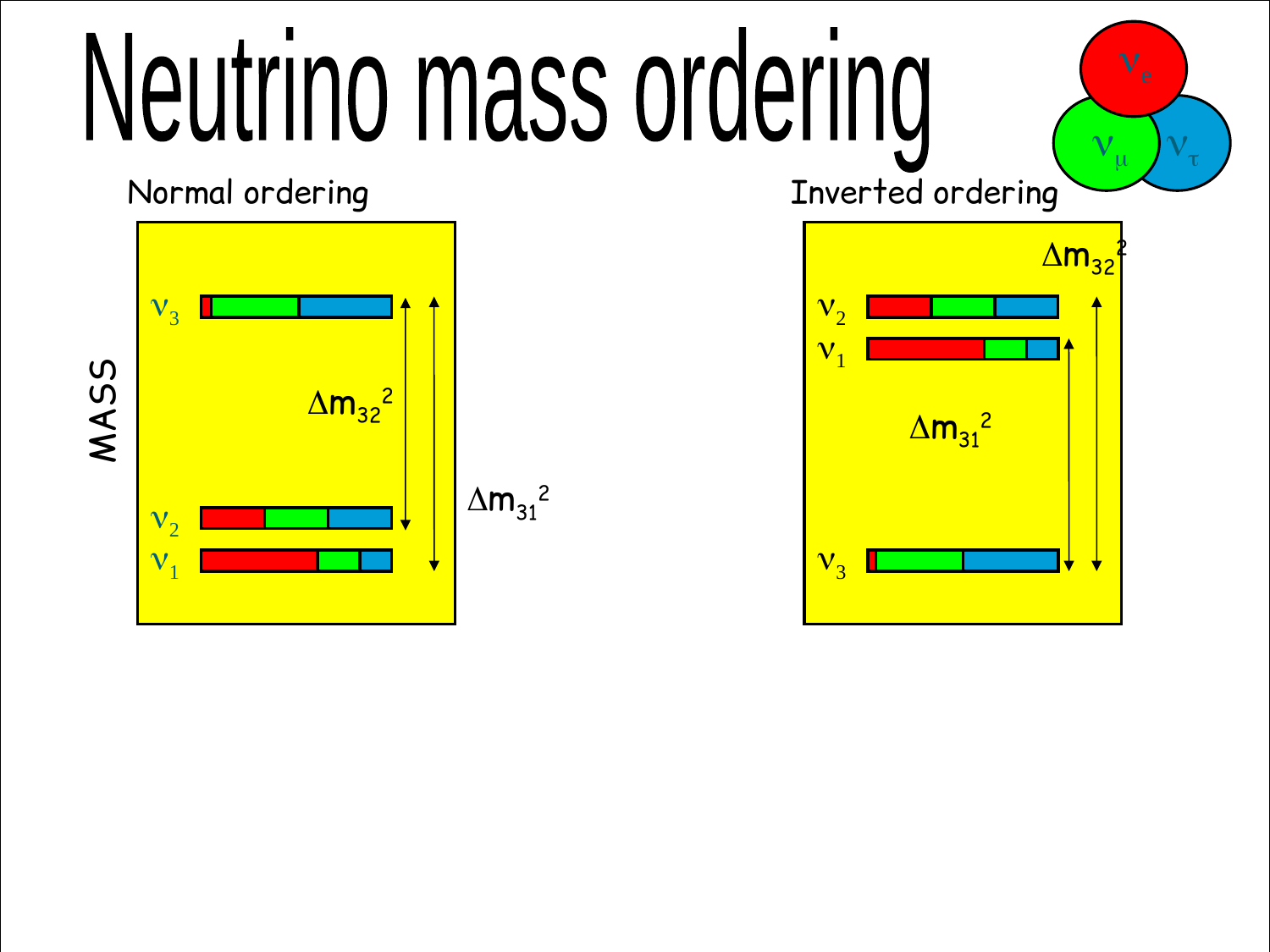

νe
Neutrino mass ordering

νμ
ντ

Normal ordering
Inverted ordering

Δm322
ν3
ν2

ν1

Δm322
MASS
Δm312
Δm312
ν2

ν1
ν3